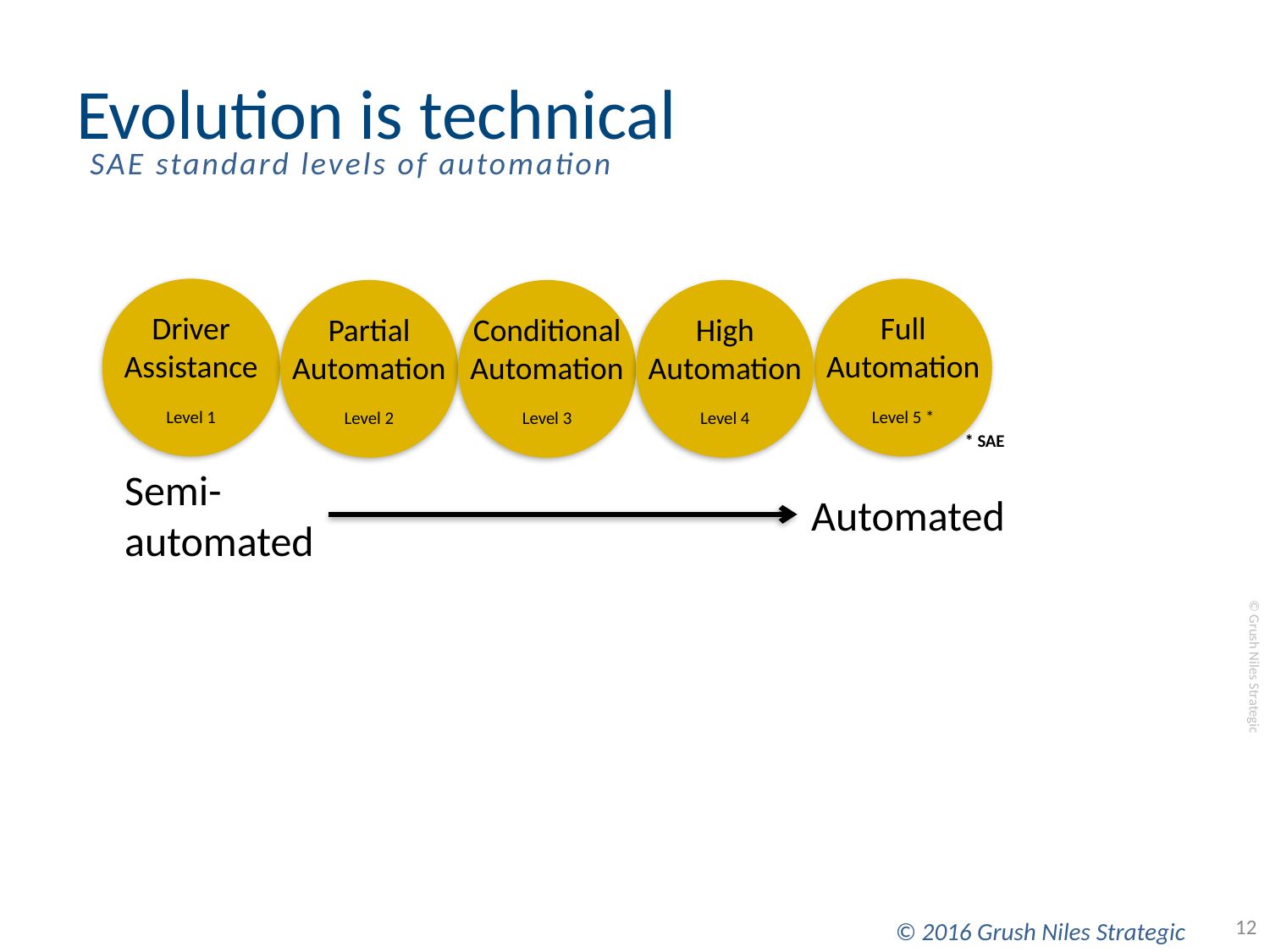

# Evolution is technical
SAE standard levels of automation
Driver
Assistance

Level 1
Full
Automation

Level 5 *
Partial
Automation

Level 2
Conditional
Automation

Level 3
High
Automation

Level 4
* SAE
Semi-
automated
Automated
12